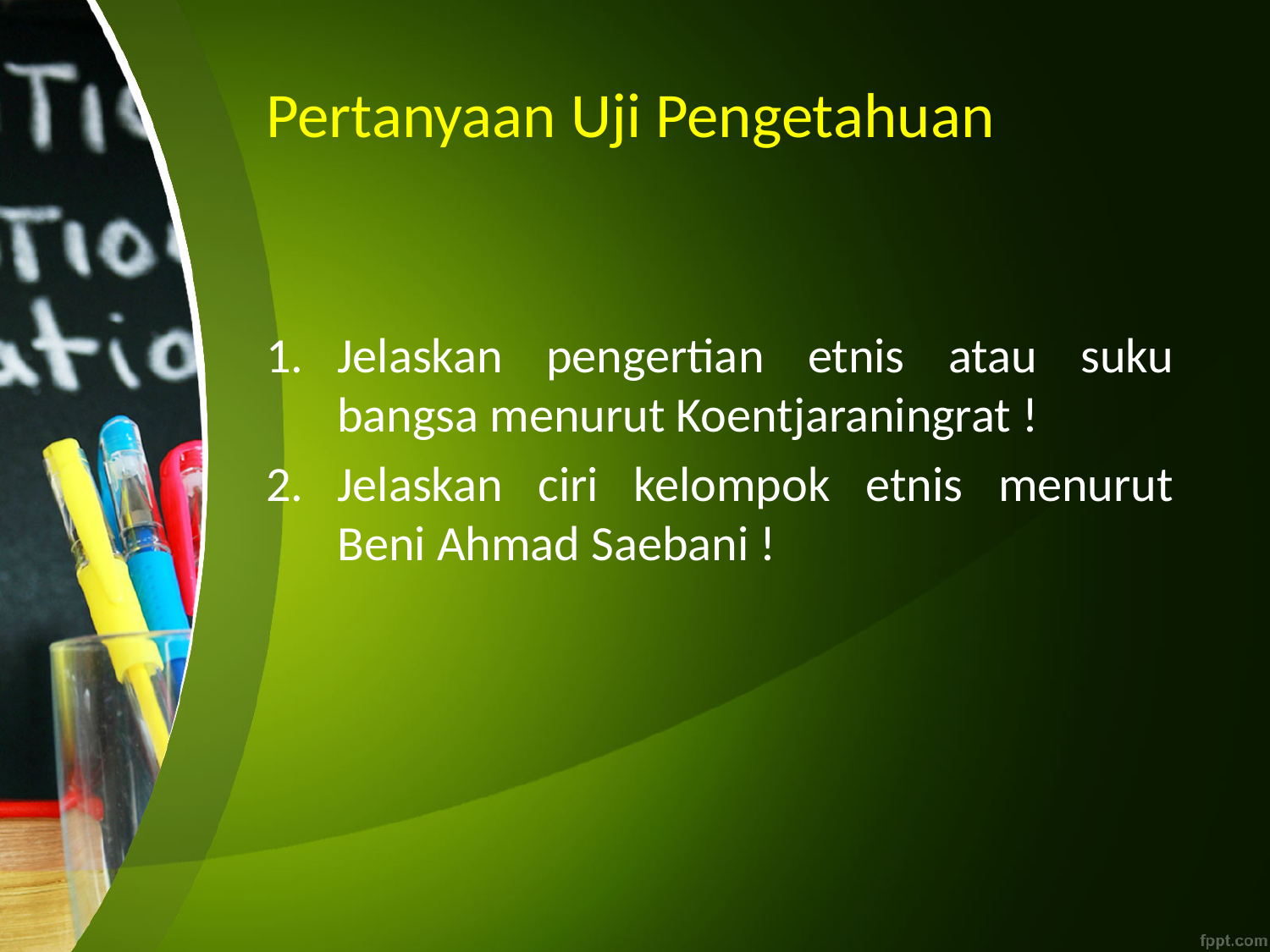

# Pertanyaan Uji Pengetahuan
Jelaskan pengertian etnis atau suku bangsa menurut Koentjaraningrat !
Jelaskan ciri kelompok etnis menurut Beni Ahmad Saebani !